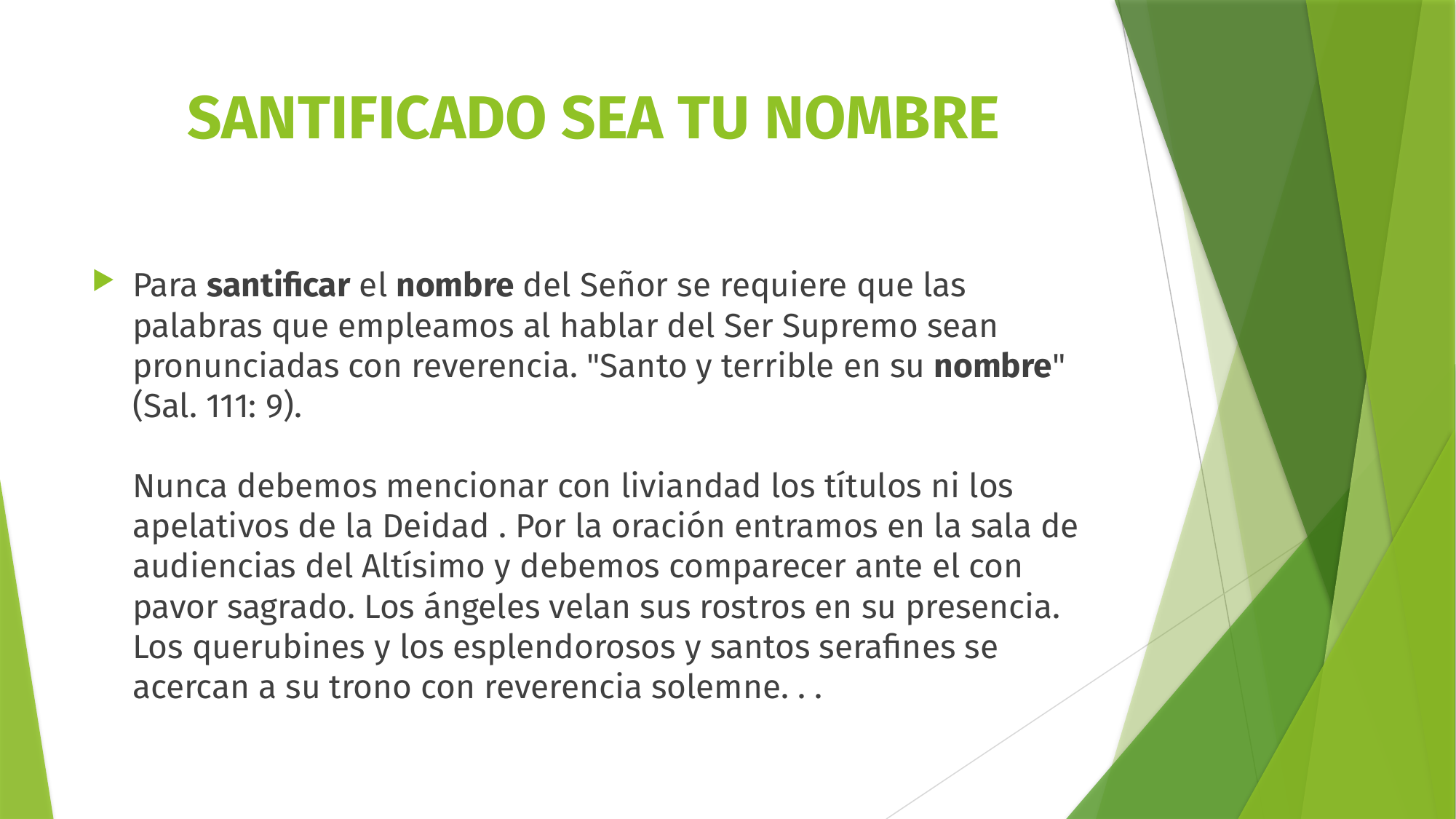

# SANTIFICADO SEA TU NOMBRE
Para santificar el nombre del Señor se requiere que las palabras que empleamos al hablar del Ser Supremo sean pronunciadas con reverencia. "Santo y terrible en su nombre" (Sal. 111: 9).
Nunca debemos mencionar con liviandad los títulos ni los apelativos de la Deidad . Por la oración entramos en la sala de audiencias del Altísimo y debemos comparecer ante el con pavor sagrado. Los ángeles velan sus rostros en su presencia. Los querubines y los esplendorosos y santos serafines se acercan a su trono con reverencia solemne. . .